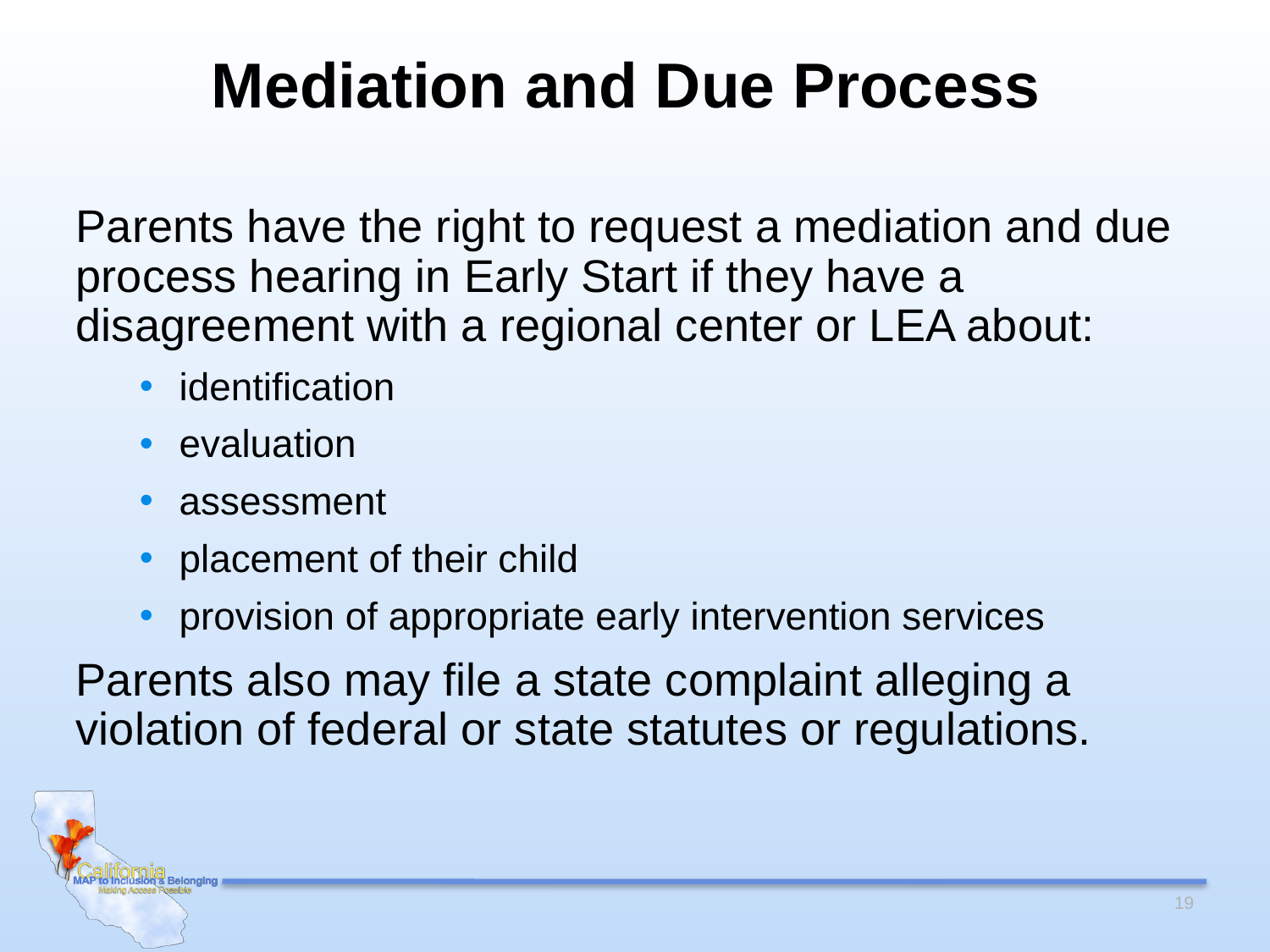

# Mediation and Due Process
Parents have the right to request a mediation and due process hearing in Early Start if they have a disagreement with a regional center or LEA about:
identification
evaluation
assessment
placement of their child
provision of appropriate early intervention services
Parents also may file a state complaint alleging a violation of federal or state statutes or regulations.

19